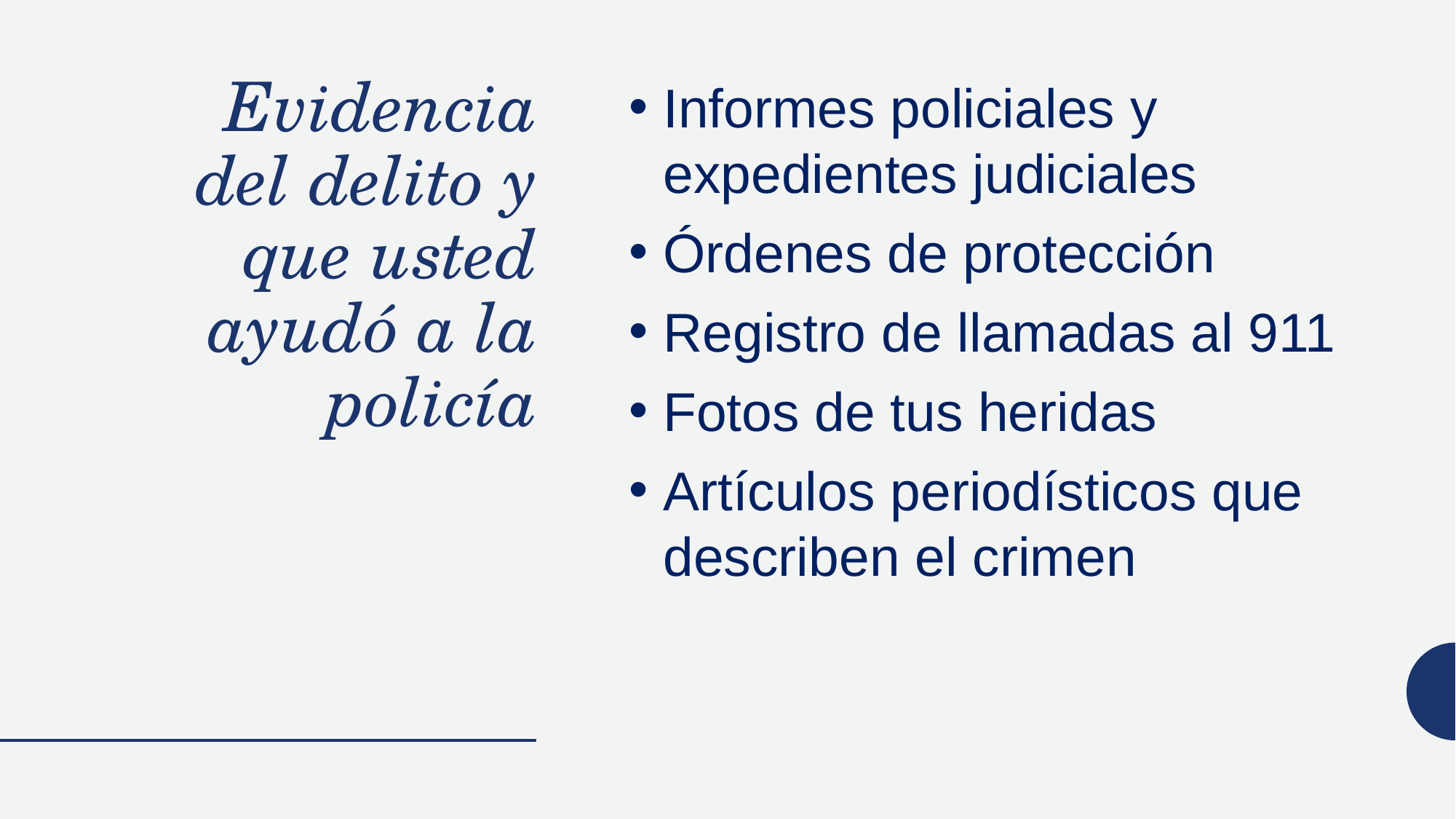

# Evidencia del delito y que usted ayudó a la policía
Informes policiales y expedientes judiciales
Órdenes de protección
Registro de llamadas al 911
Fotos de tus heridas
Artículos periodísticos que describen el crimen